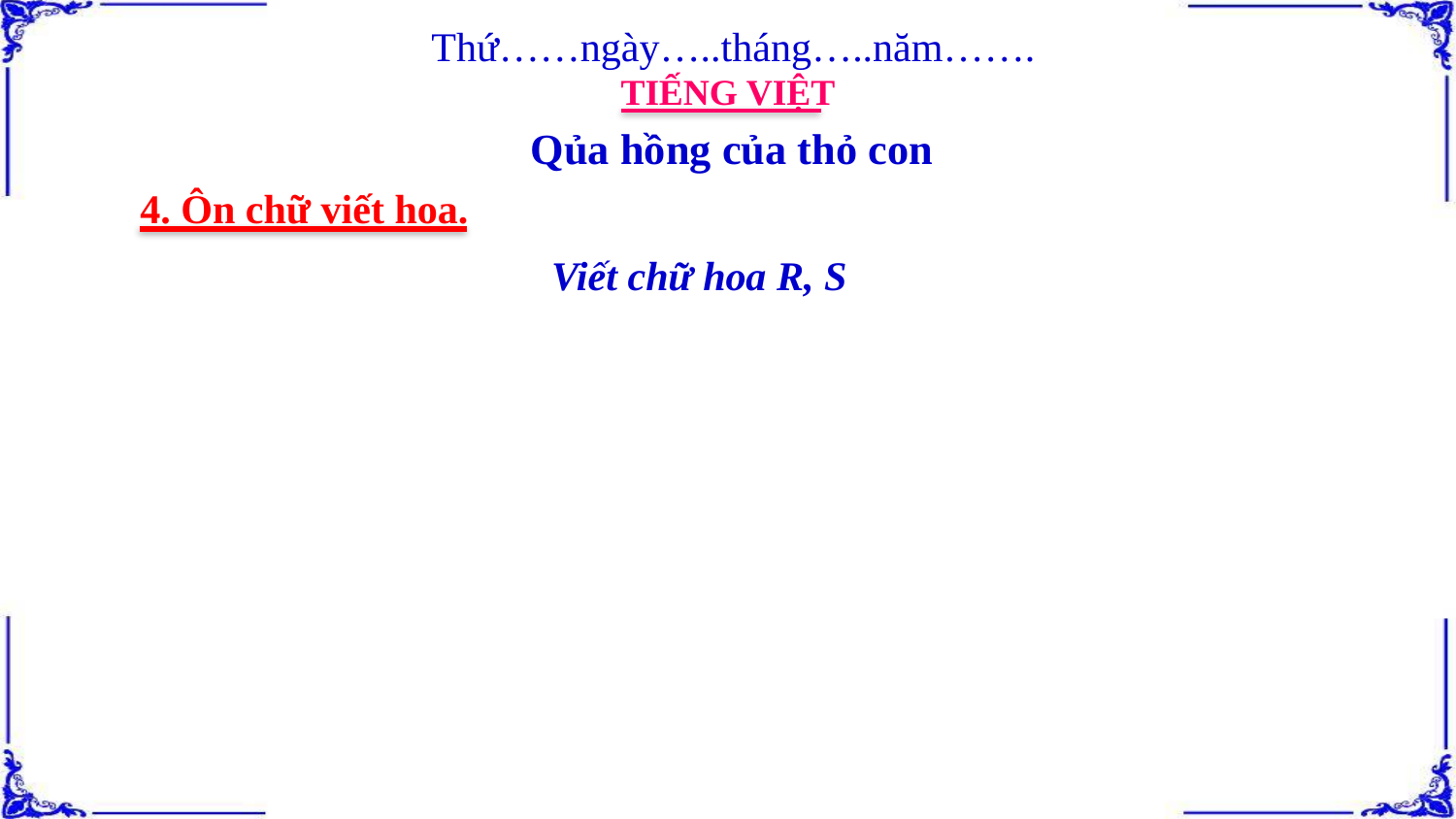

Thứ……ngày…..tháng…..năm…….
TIẾNG VIỆT
Qủa hồng của thỏ con
4. Ôn chữ viết hoa.
Viết chữ hoa R, S